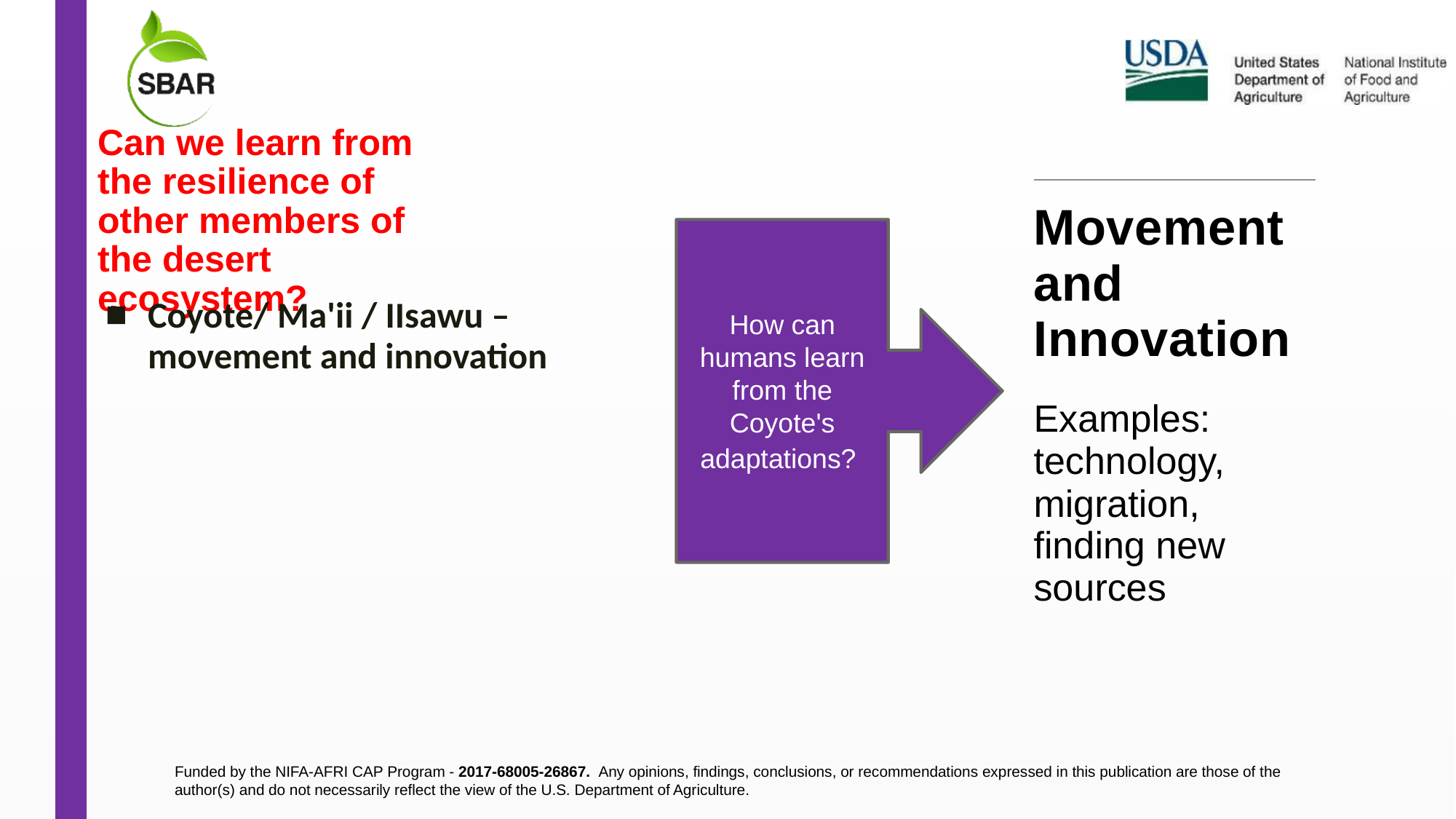

# Can we learn from  the resilience of other members of the desert ecosystem?
| Movement and Innovation |
| --- |
| Examples: technology, migration, finding new sources |
How can humans learn from the Coyote's adaptations?
Coyote/ Ma'ii / IIsawu – movement and innovation